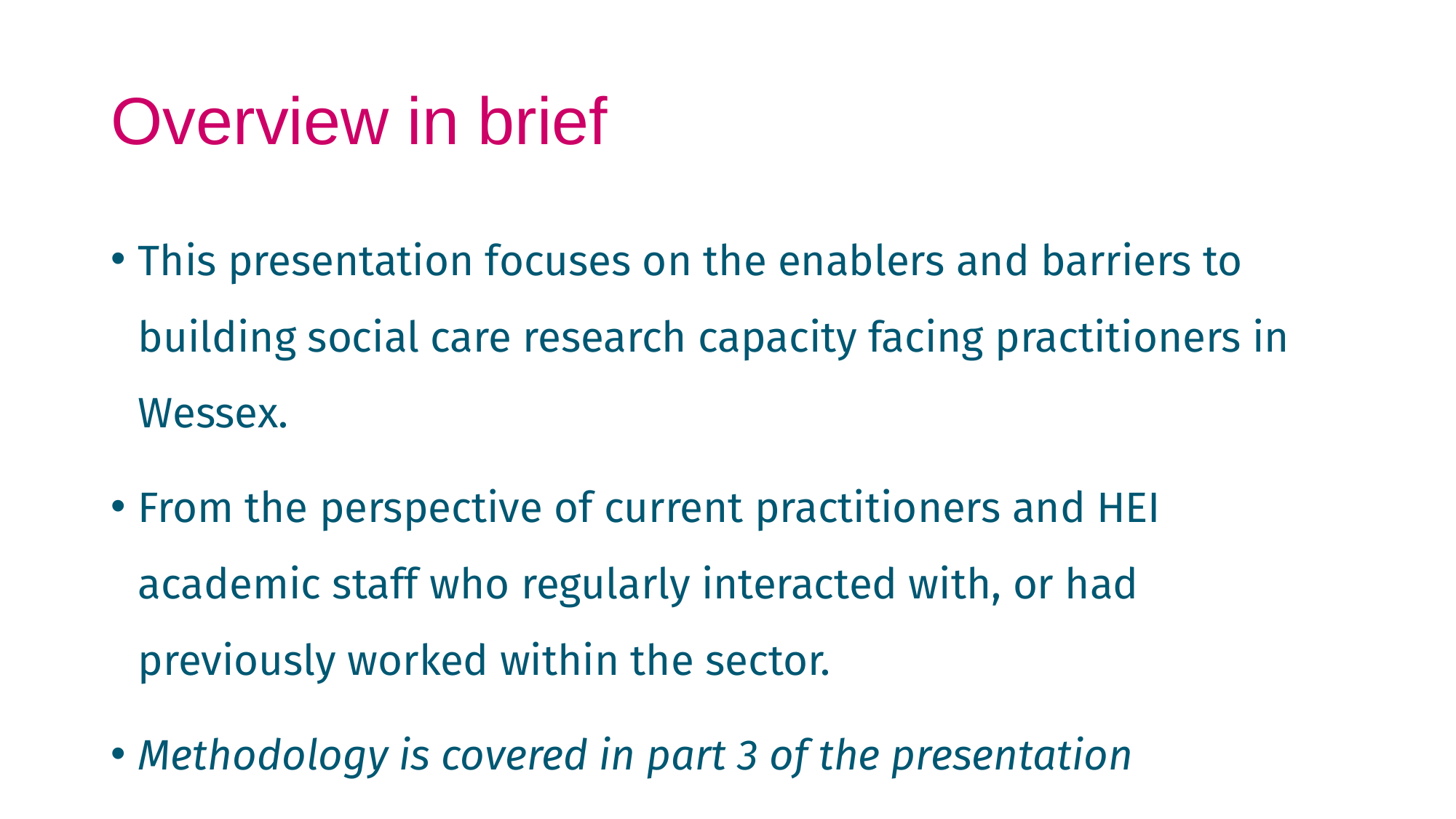

# Overview in brief
This presentation focuses on the enablers and barriers to building social care research capacity facing practitioners in Wessex.
From the perspective of current practitioners and HEI academic staff who regularly interacted with, or had previously worked within the sector.
Methodology is covered in part 3 of the presentation